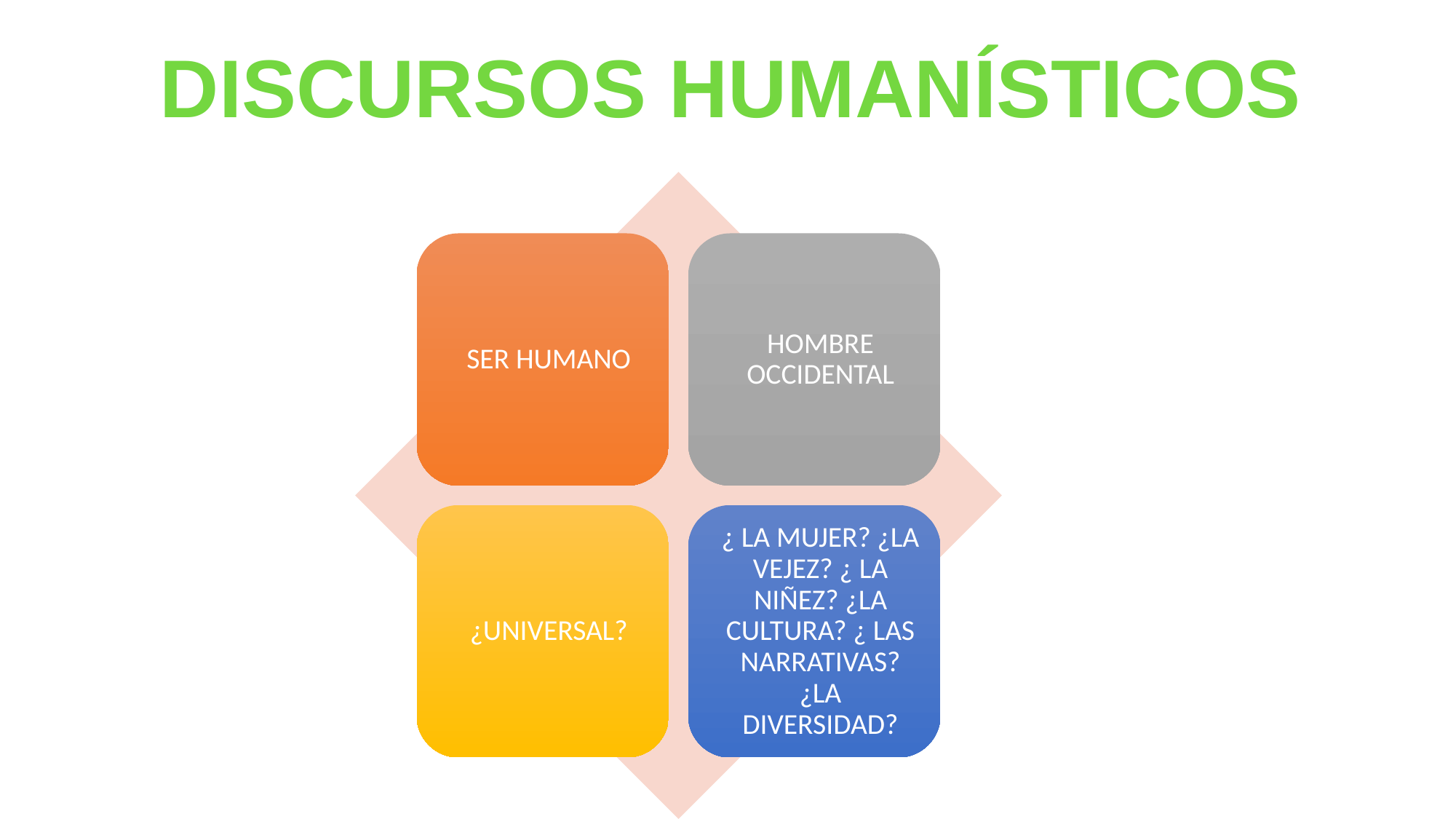

DISCURSOS HUMANÍSTICOS
SER HUMANO
HOMBRE OCCIDENTAL
¿UNIVERSAL?
¿ LA MUJER? ¿LA VEJEZ? ¿ LA NIÑEZ? ¿LA CULTURA? ¿ LAS NARRATIVAS? ¿LA DIVERSIDAD?